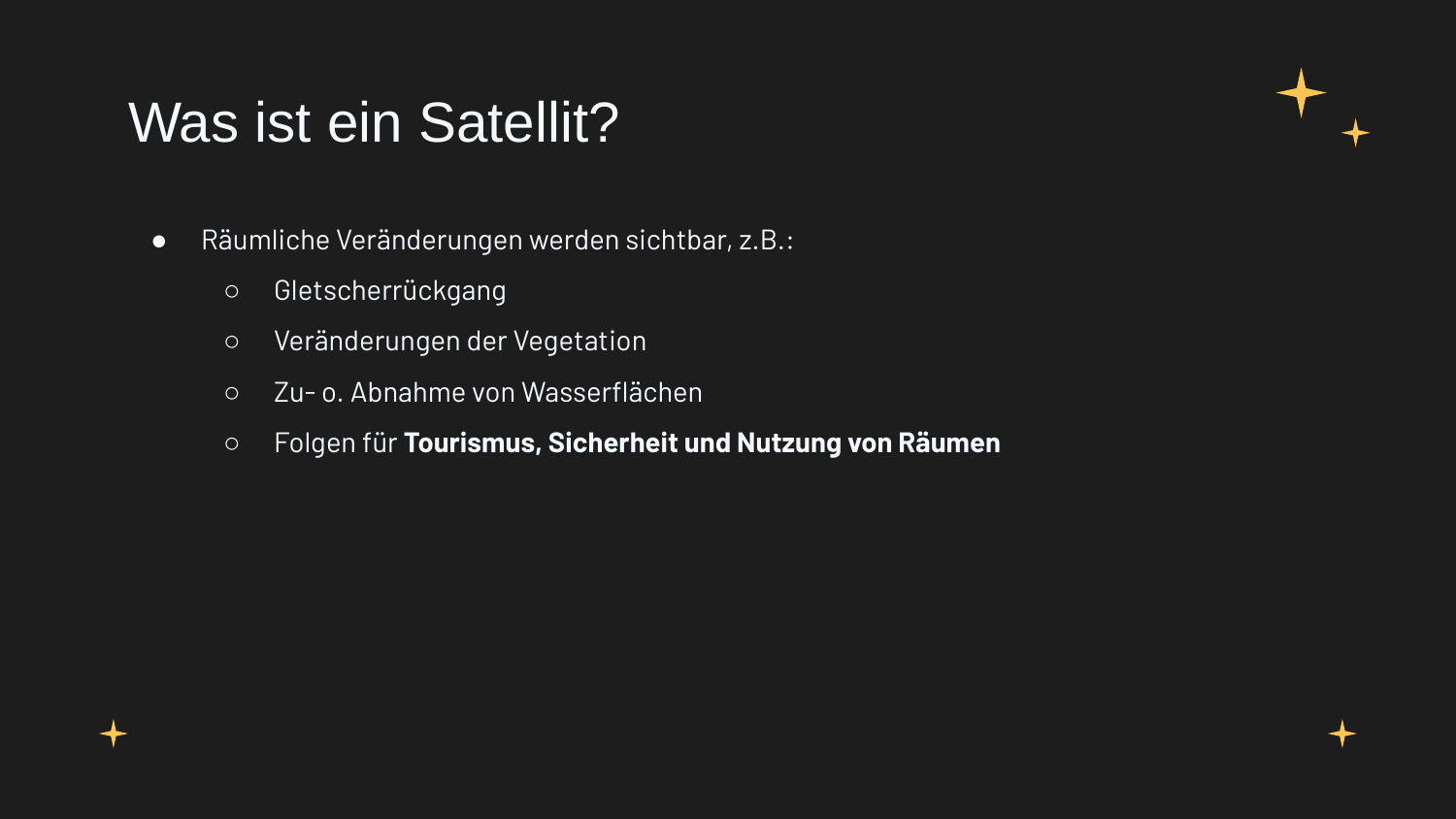

# Was ist ein Satellit?

Räumliche Veränderungen werden sichtbar, z.B.:
Gletscherrückgang
Veränderungen der Vegetation
Zu- o. Abnahme von Wasserflächen
Folgen für Tourismus, Sicherheit und Nutzung von Räumen